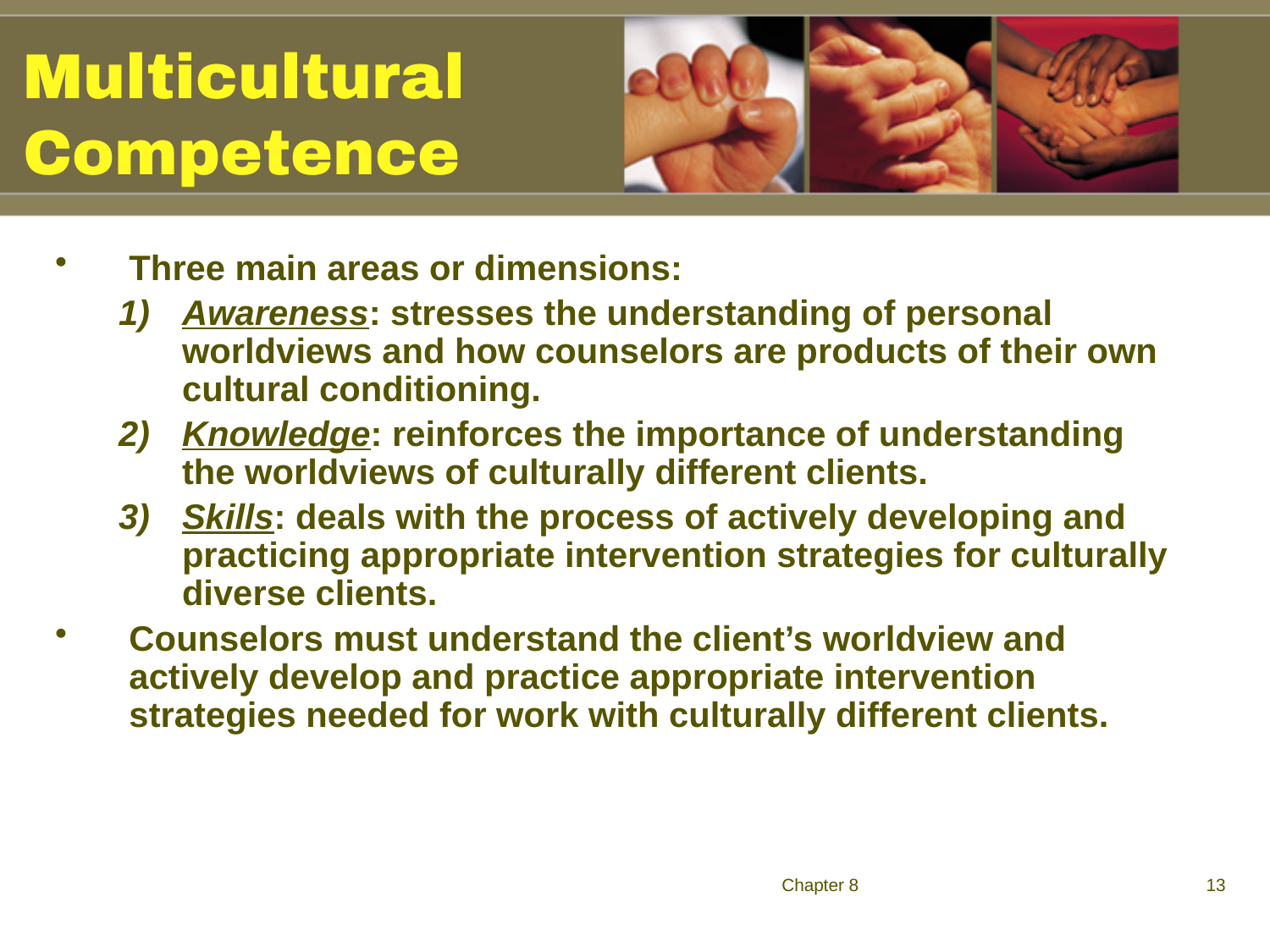

Multicultural Competence
Three main areas or dimensions:
Awareness: stresses the understanding of personal worldviews and how counselors are products of their own cultural conditioning.
Knowledge: reinforces the importance of understanding the worldviews of culturally different clients.
Skills: deals with the process of actively developing and practicing appropriate intervention strategies for culturally diverse clients.
Counselors must understand the client’s worldview and actively develop and practice appropriate intervention strategies needed for work with culturally different clients.

Chapter 8
13